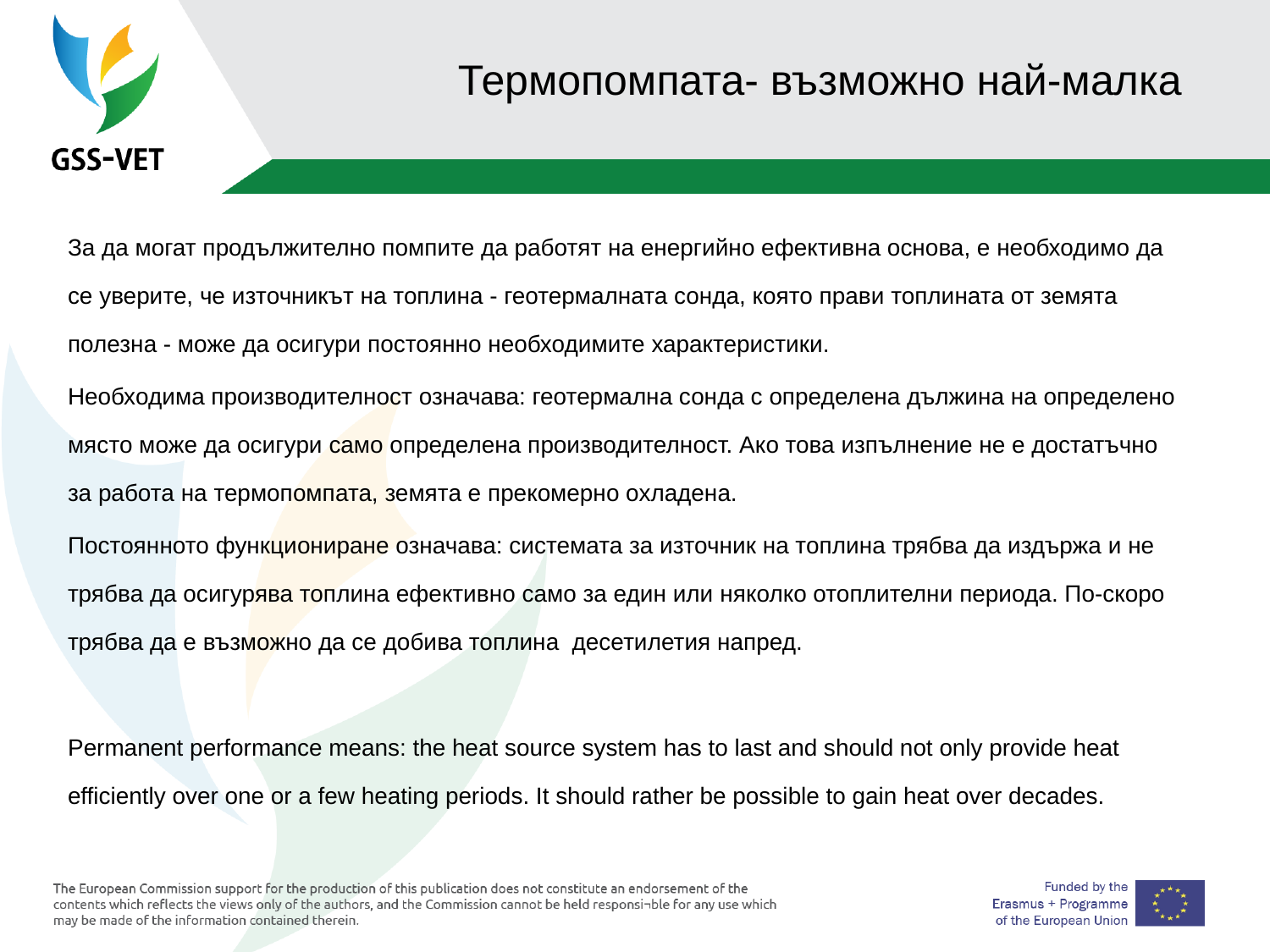

# Термопомпата- възможно най-малка
За да могат продължително помпите да работят на енергийно ефективна основа, е необходимо да се уверите, че източникът на топлина - геотермалната сонда, която прави топлината от земята полезна - може да осигури постоянно необходимите характеристики.
Необходима производителност означава: геотермална сонда с определена дължина на определено място може да осигури само определена производителност. Ако това изпълнение не е достатъчно за работа на термопомпата, земята е прекомерно охладена.
Постоянното функциониране означава: системата за източник на топлина трябва да издържа и не трябва да осигурява топлина ефективно само за един или няколко отоплителни периода. По-скоро трябва да е възможно да се добива топлина  десетилетия напред.

Permanent performance means: the heat source system has to last and should not only provide heat efficiently over one or a few heating periods. It should rather be possible to gain heat over decades.